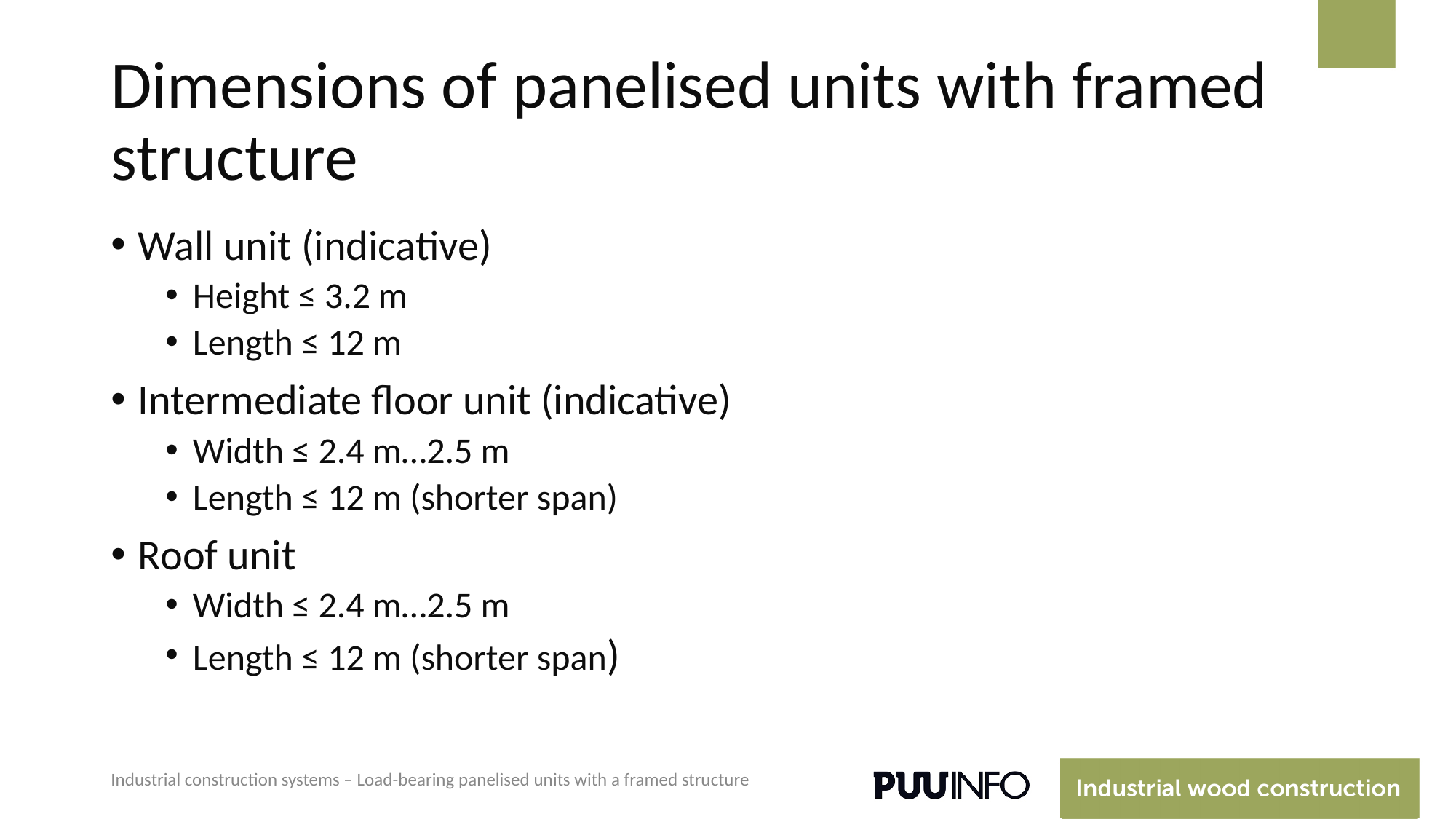

# Dimensions of panelised units with framed structure
Wall unit (indicative)
Height ≤ 3.2 m
Length ≤ 12 m
Intermediate floor unit (indicative)
Width ≤ 2.4 m…2.5 m
Length ≤ 12 m (shorter span)
Roof unit
Width ≤ 2.4 m…2.5 m
Length ≤ 12 m (shorter span)
Industrial construction systems – Load-bearing panelised units with a framed structure